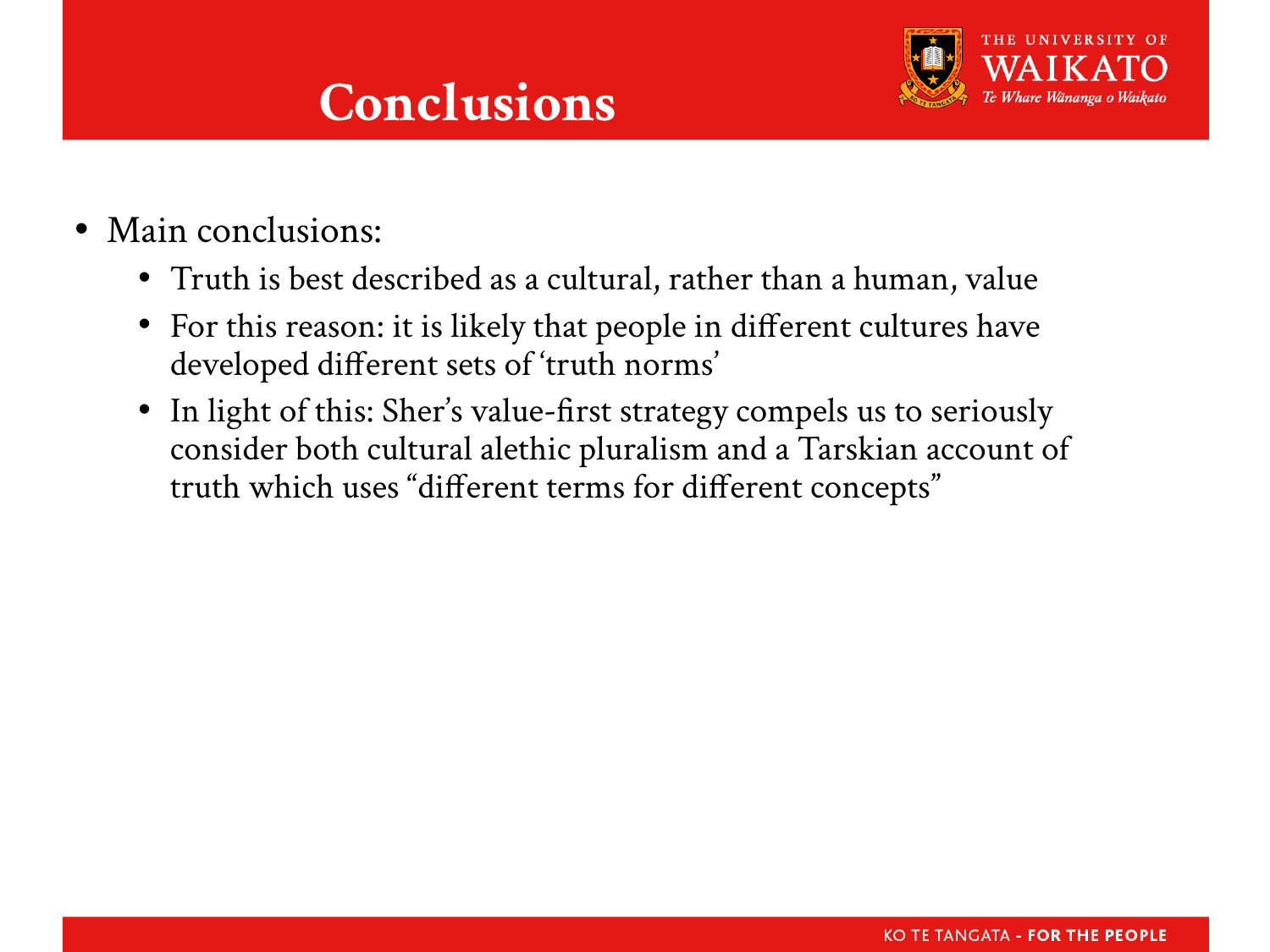

# Conclusions
Main conclusions:
Truth is best described as a cultural, rather than a human, value
For this reason: it is likely that people in different cultures have developed different sets of ‘truth norms’
In light of this: Sher’s value-first strategy compels us to seriously consider both cultural alethic pluralism and a Tarskian account of truth which uses “different terms for different concepts”